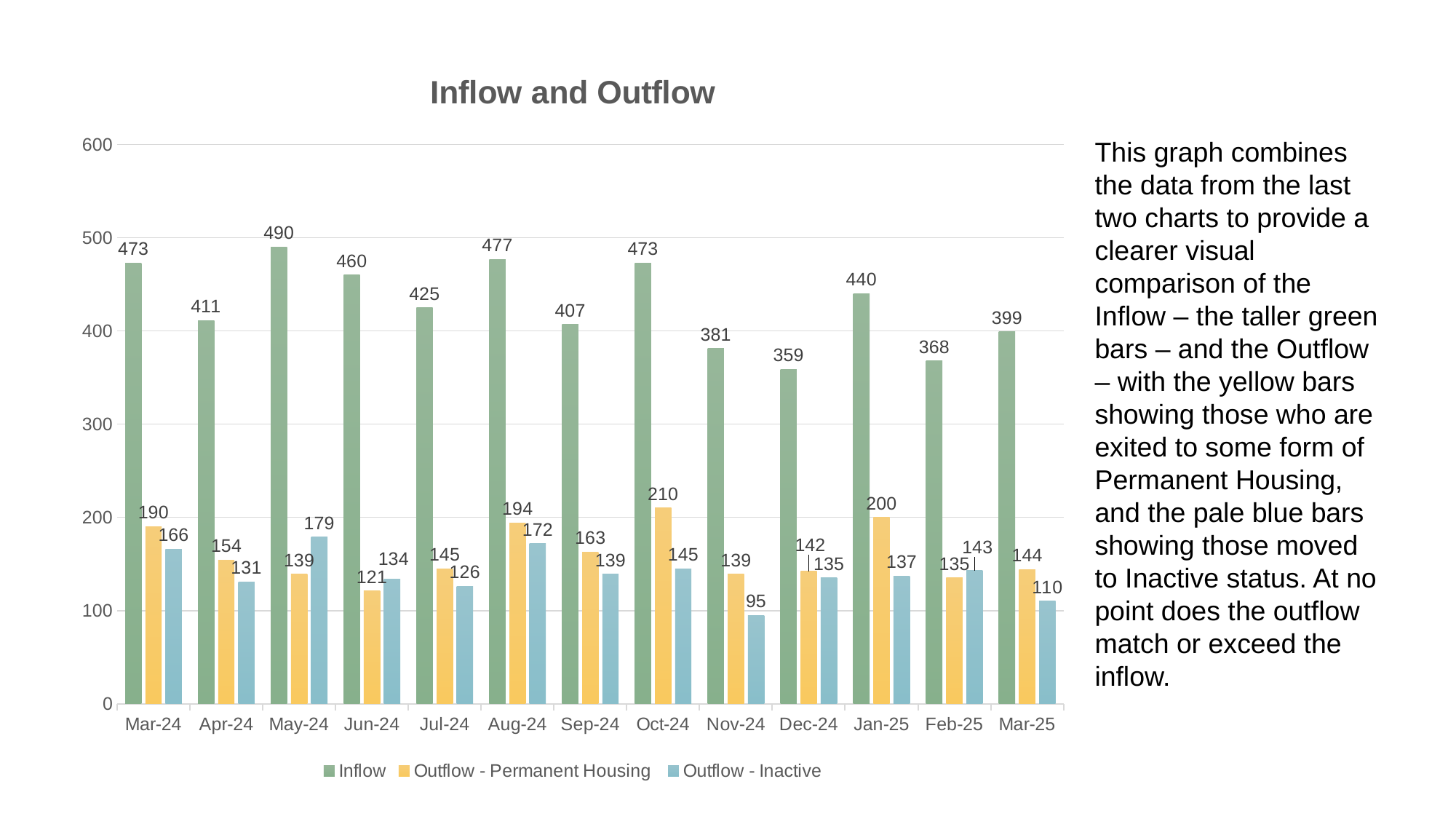

### Chart: Inflow and Outflow

| Category | Inflow | Outflow - Permanent Housing  | Outflow - Inactive |
|---|---|---|---|
| 45352 | 473.0 | 190.0 | 166.0 |
| 45383 | 411.0 | 154.0 | 131.0 |
| 45413 | 490.0 | 139.0 | 179.0 |
| 45444 | 460.0 | 121.0 | 134.0 |
| 45474 | 425.0 | 145.0 | 126.0 |
| 45505 | 477.0 | 194.0 | 172.0 |
| 45536 | 407.0 | 163.0 | 139.0 |
| 45566 | 473.0 | 210.0 | 145.0 |
| 45597 | 381.0 | 139.0 | 95.0 |
| 45627 | 359.0 | 142.0 | 135.0 |
| 45658 | 440.0 | 200.0 | 137.0 |
| 45689 | 368.0 | 135.0 | 143.0 |
| 45717 | 399.0 | 144.0 | 110.0 |
This graph combines the data from the last two charts to provide a clearer visual comparison of the Inflow – the taller green bars – and the Outflow – with the yellow bars showing those who are exited to some form of Permanent Housing, and the pale blue bars showing those moved to Inactive status. At no point does the outflow match or exceed the inflow.